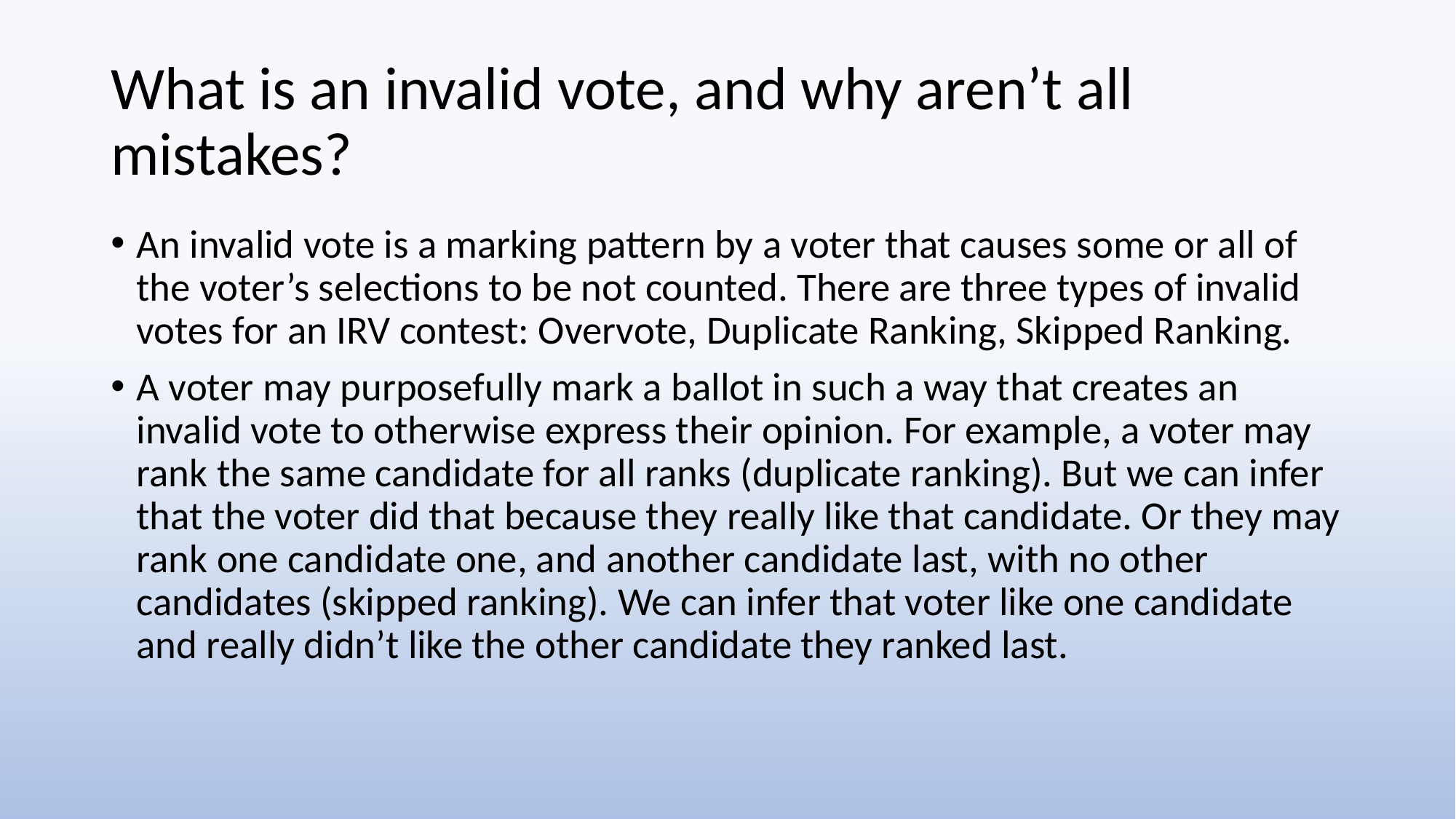

# What is an invalid vote, and why aren’t all mistakes?
An invalid vote is a marking pattern by a voter that causes some or all of the voter’s selections to be not counted. There are three types of invalid votes for an IRV contest: Overvote, Duplicate Ranking, Skipped Ranking.
A voter may purposefully mark a ballot in such a way that creates an invalid vote to otherwise express their opinion. For example, a voter may rank the same candidate for all ranks (duplicate ranking). But we can infer that the voter did that because they really like that candidate. Or they may rank one candidate one, and another candidate last, with no other candidates (skipped ranking). We can infer that voter like one candidate and really didn’t like the other candidate they ranked last.